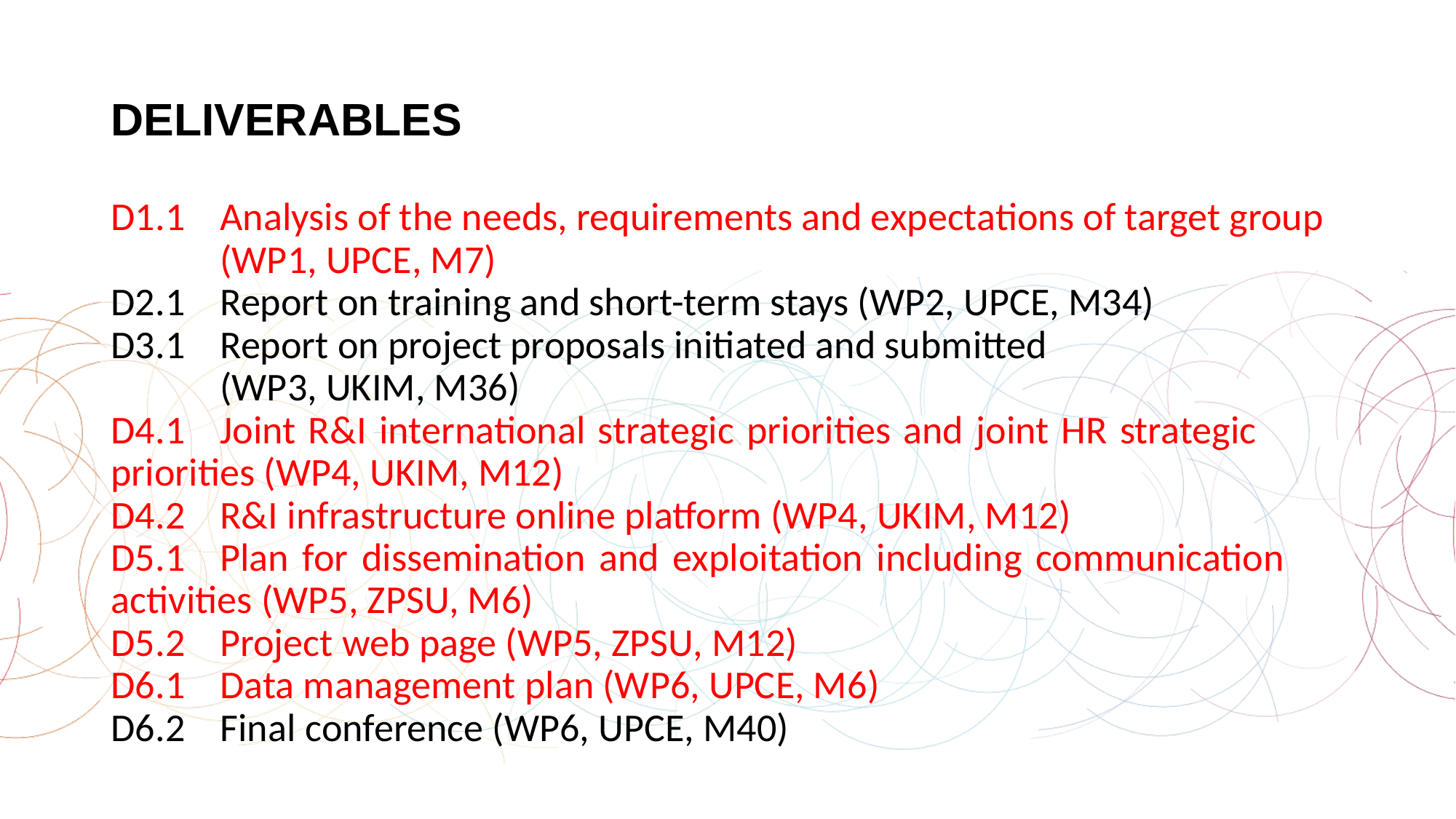

# DELIVERABLES
D1.1	Analysis of the needs, requirements and expectations of target group
	(WP1, UPCE, M7)
D2.1	Report on training and short-term stays (WP2, UPCE, M34)
D3.1	Report on project proposals initiated and submitted
	(WP3, UKIM, M36)
D4.1	Joint R&I international strategic priorities and joint HR strategic 	priorities (WP4, UKIM, M12)
D4.2	R&I infrastructure online platform (WP4, UKIM, M12)
D5.1	Plan for dissemination and exploitation including communication 	activities (WP5, ZPSU, M6)
D5.2	Project web page (WP5, ZPSU, M12)
D6.1	Data management plan (WP6, UPCE, M6)
D6.2	Final conference (WP6, UPCE, M40)